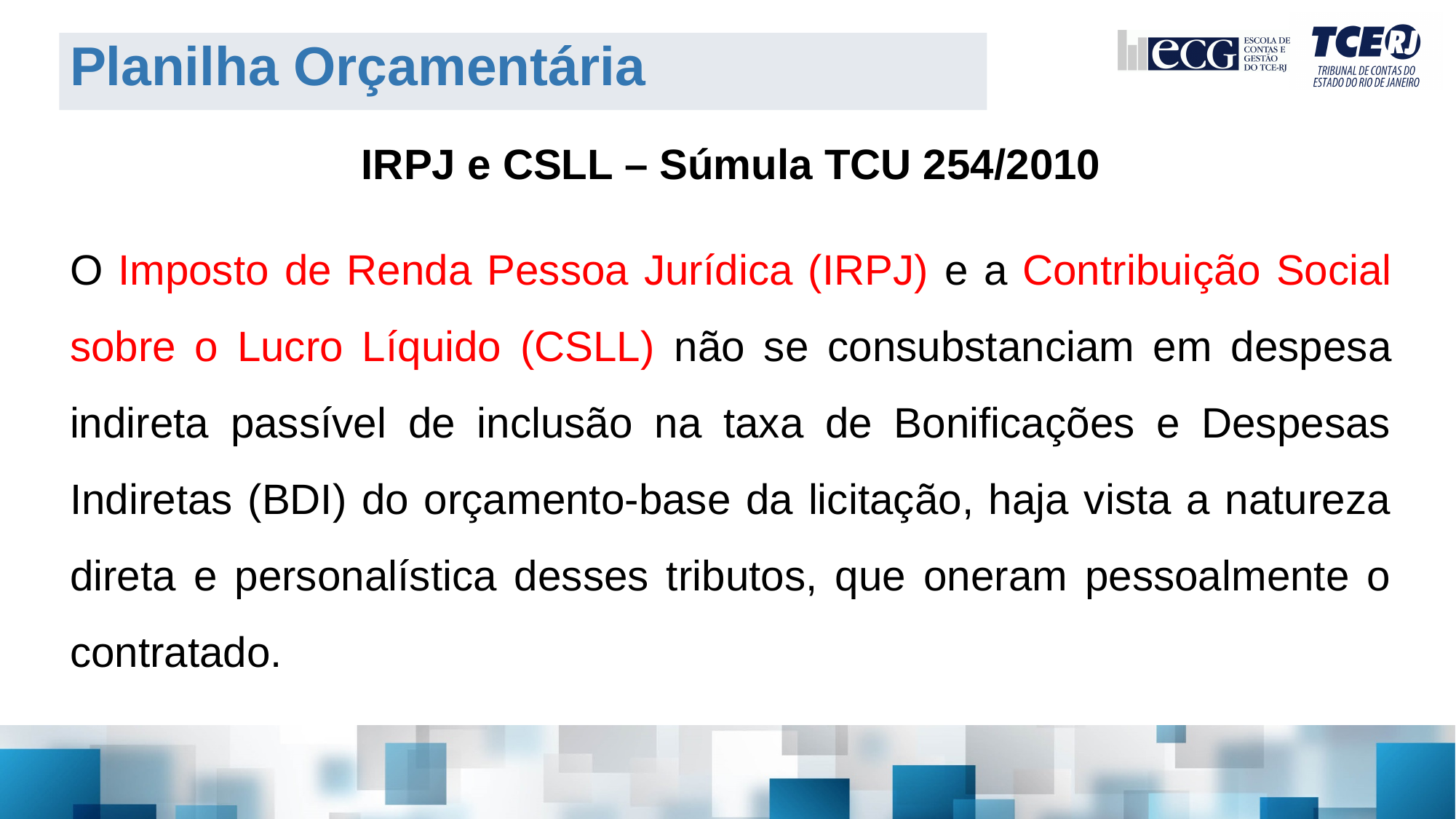

Planilha Orçamentária
IRPJ e CSLL – Súmula TCU 254/2010

O Imposto de Renda Pessoa Jurídica (IRPJ) e a Contribuição Social sobre o Lucro Líquido (CSLL) não se consubstanciam em despesa indireta passível de inclusão na taxa de Bonificações e Despesas Indiretas (BDI) do orçamento-base da licitação, haja vista a natureza direta e personalística desses tributos, que oneram pessoalmente o contratado.